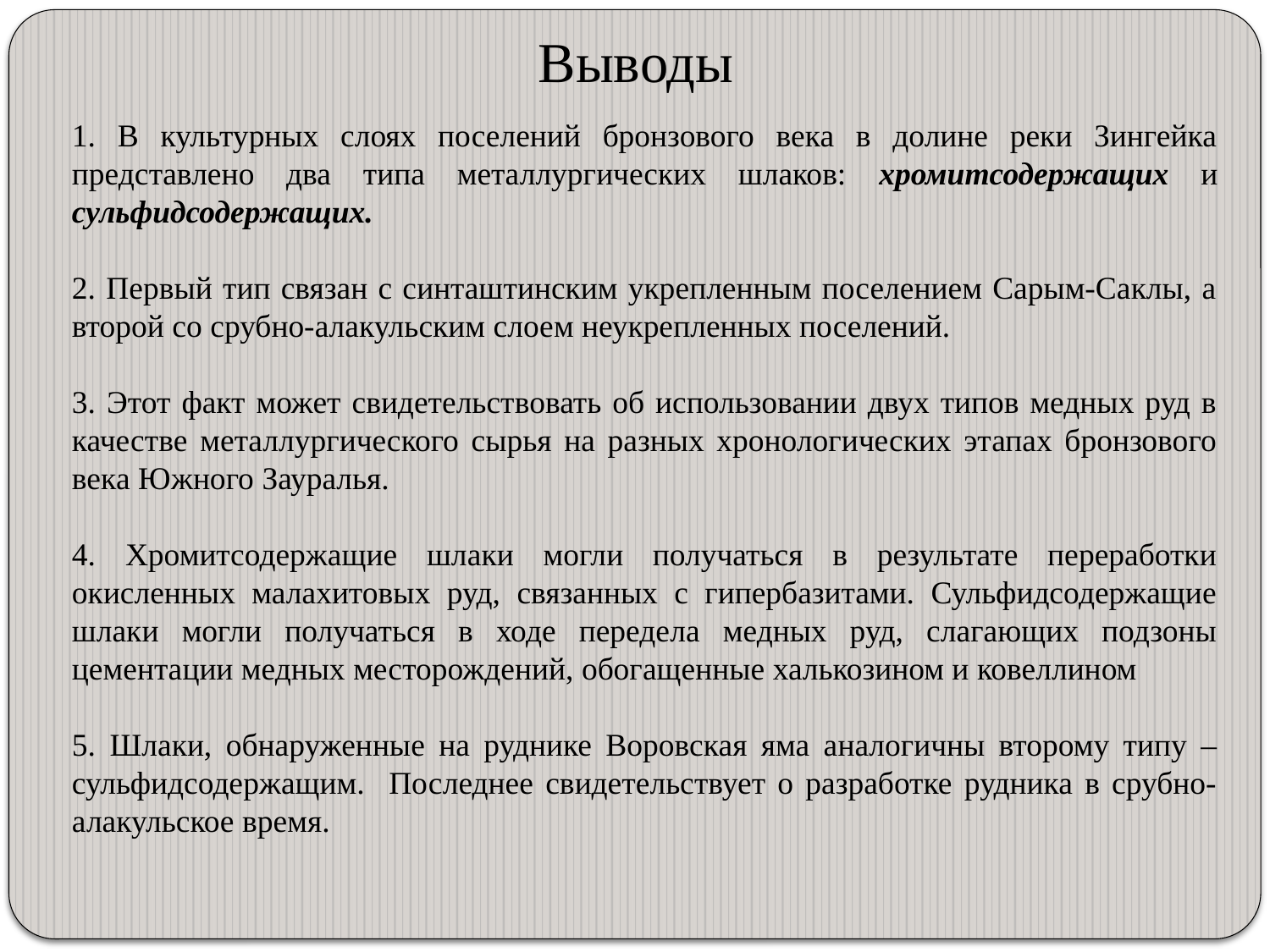

Выводы
1. В культурных слоях поселений бронзового века в долине реки Зингейка представлено два типа металлургических шлаков: хромитсодержащих и сульфидсодержащих.

2. Первый тип связан с синташтинским укрепленным поселением Сарым-Саклы, а второй со срубно-алакульским слоем неукрепленных поселений.

3. Этот факт может свидетельствовать об использовании двух типов медных руд в качестве металлургического сырья на разных хронологических этапах бронзового века Южного Зауралья.

4. Хромитсодержащие шлаки могли получаться в результате переработки окисленных малахитовых руд, связанных с гипербазитами. Сульфидсодержащие шлаки могли получаться в ходе передела медных руд, слагающих подзоны цементации медных месторождений, обогащенные халькозином и ковеллином

5. Шлаки, обнаруженные на руднике Воровская яма аналогичны второму типу – сульфидсодержащим.  Последнее свидетельствует о разработке рудника в срубно-алакульское время.